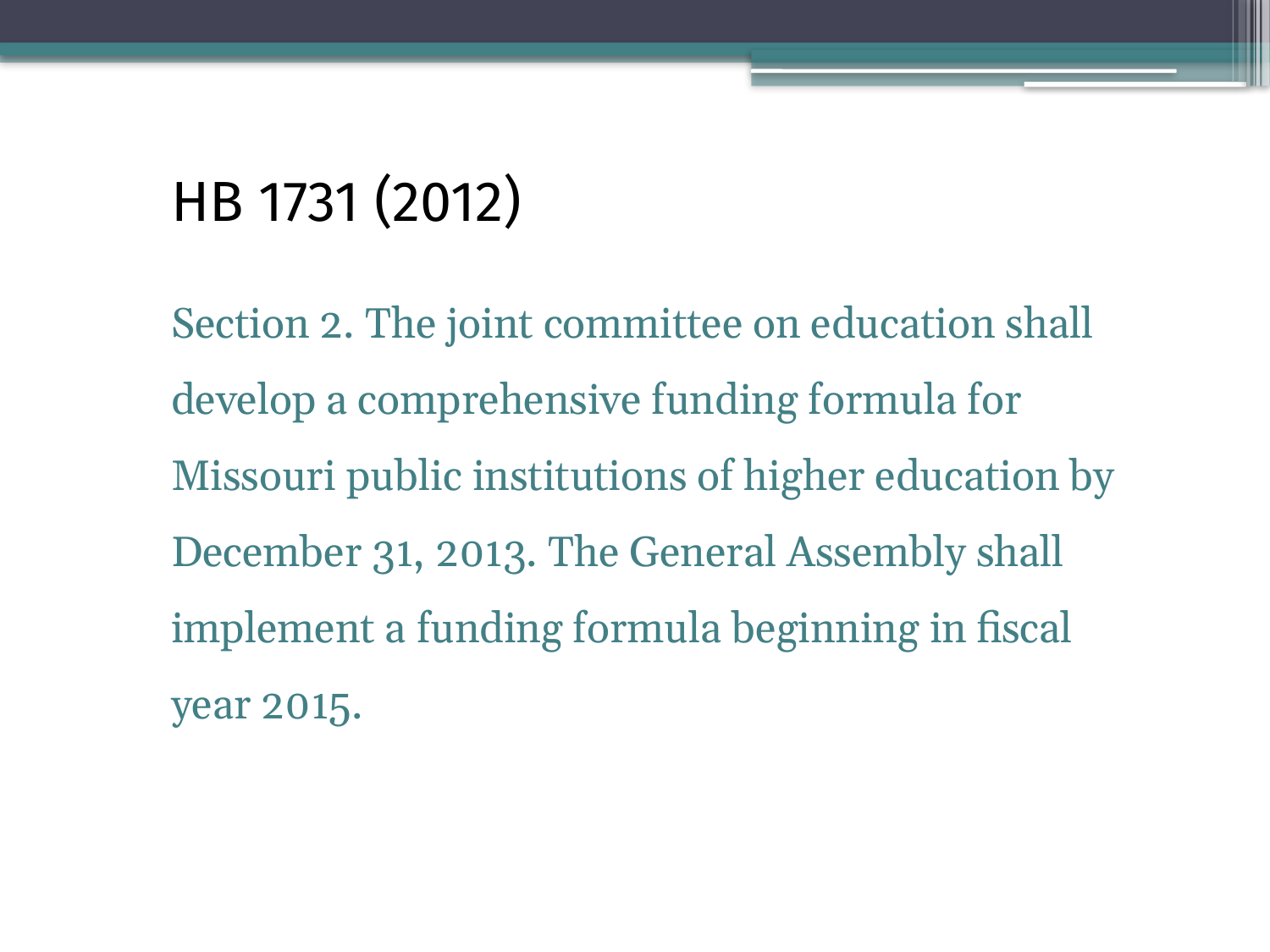

HB 1731 (2012)

Section 2. The joint committee on education shall develop a comprehensive funding formula for Missouri public institutions of higher education by December 31, 2013. The General Assembly shall implement a funding formula beginning in fiscal year 2015.